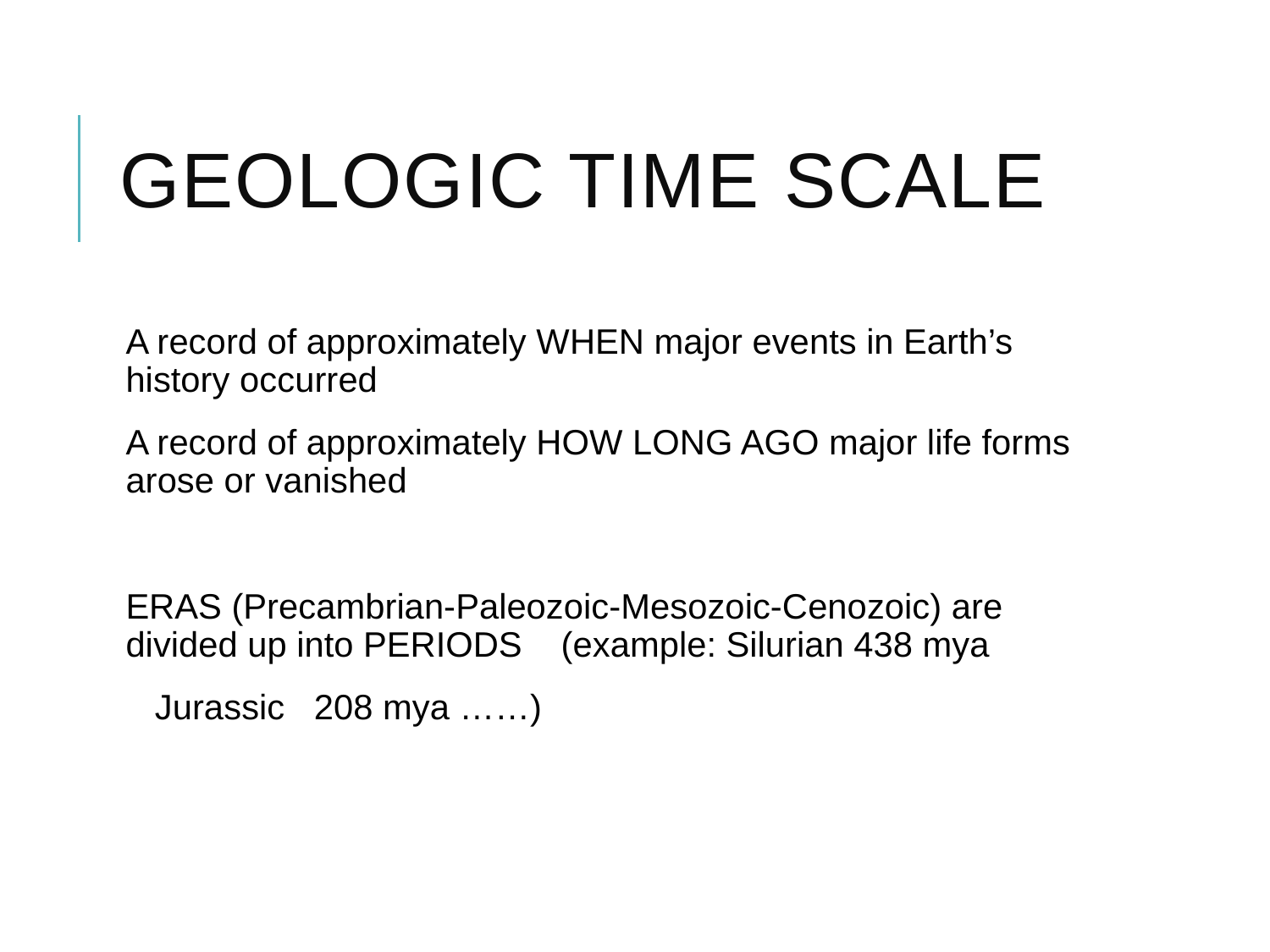

# GEOLOGIC TIME SCALE
A record of approximately WHEN major events in Earth’s history occurred
A record of approximately HOW LONG AGO major life forms arose or vanished

ERAS (Precambrian-Paleozoic-Mesozoic-Cenozoic) are divided up into PERIODS    (example: Silurian 438 mya
   Jurassic   208 mya ……)